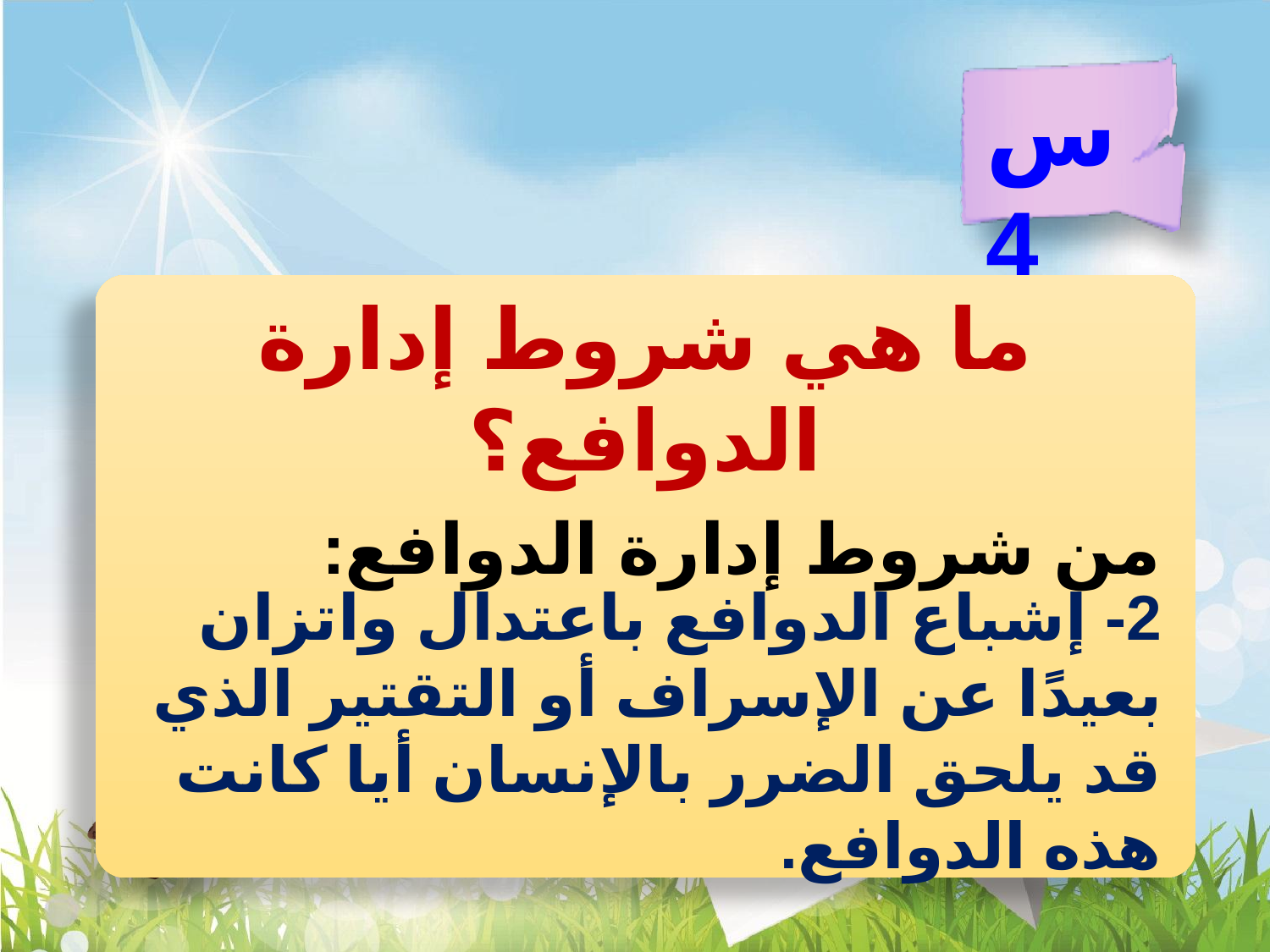

س4

ما هي شروط إدارة الدوافع؟
من شروط إدارة الدوافع:
2- إشباع الدوافع باعتدال واتزان بعيدًا عن الإسراف أو التقتير الذي قد يلحق الضرر بالإنسان أيا كانت هذه الدوافع.